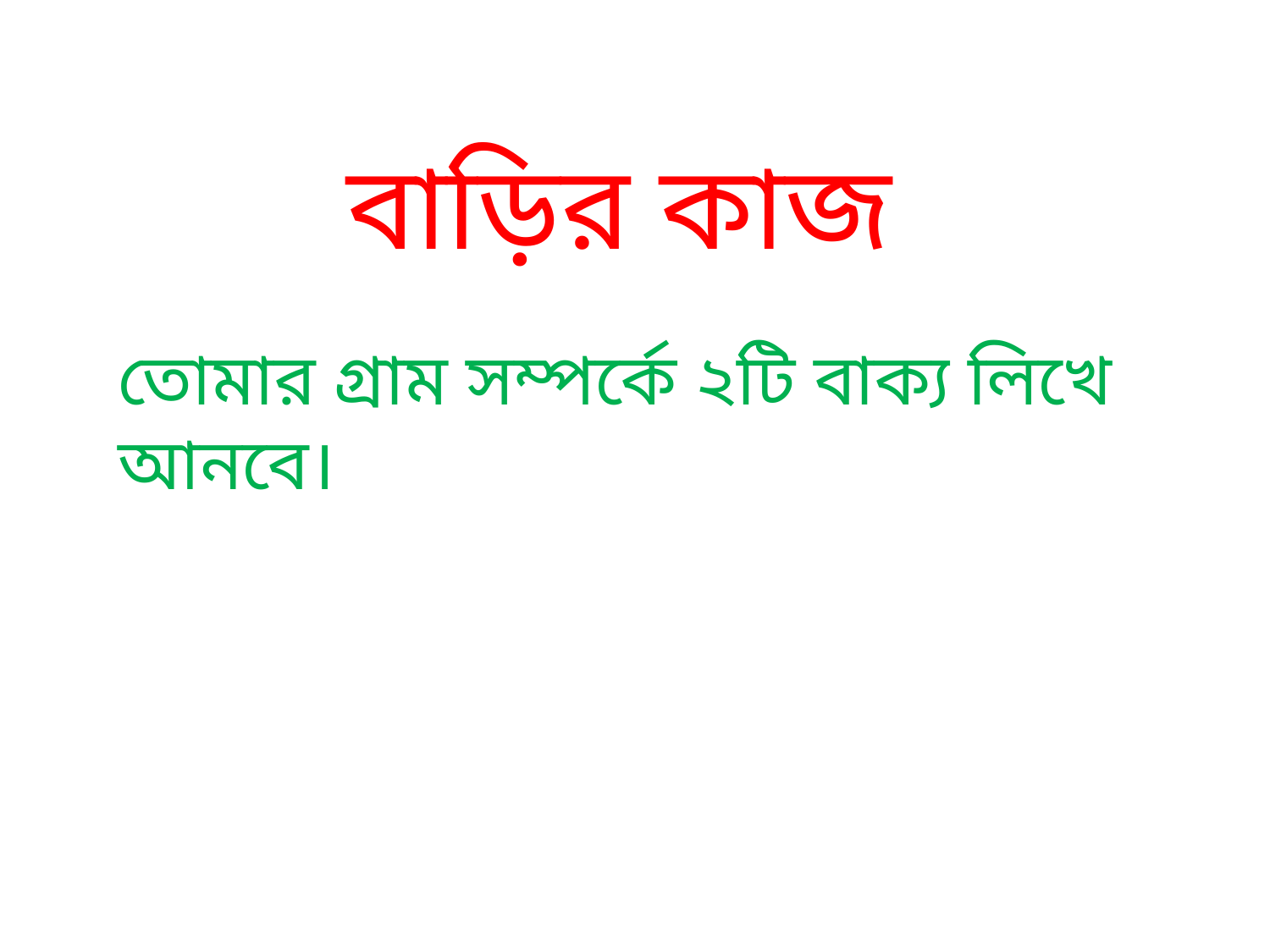

বাড়ির কাজ
তোমার গ্রাম সম্পর্কে ২টি বাক্য লিখে আনবে।